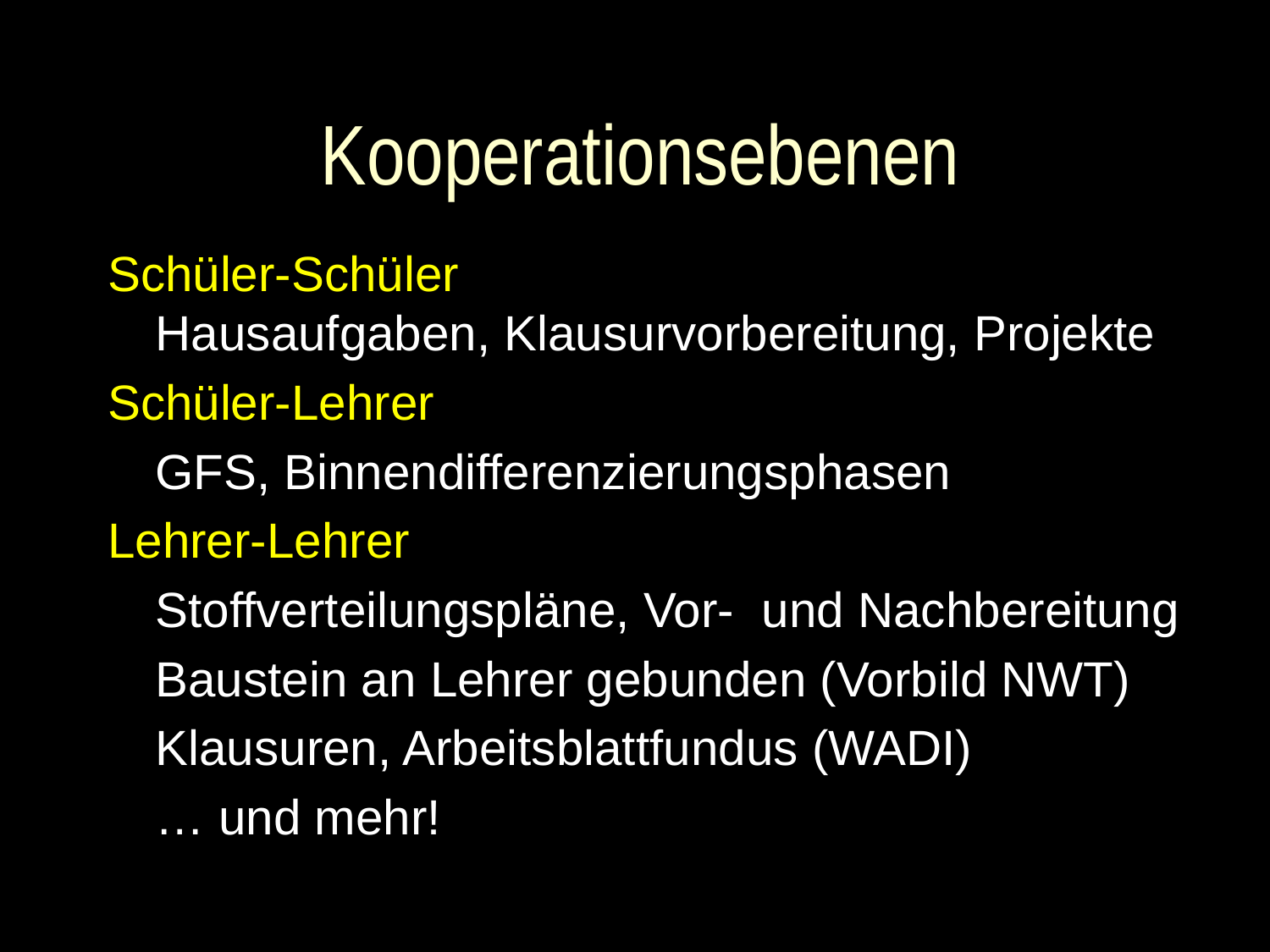

# Kooperationsebenen
Schüler-Schüler
Hausaufgaben, Klausurvorbereitung, Projekte
Schüler-Lehrer
	GFS, Binnendifferenzierungsphasen
Lehrer-Lehrer
	Stoffverteilungspläne, Vor-  und Nachbereitung
	Baustein an Lehrer gebunden (Vorbild NWT)
	Klausuren, Arbeitsblattfundus (WADI)
	… und mehr!